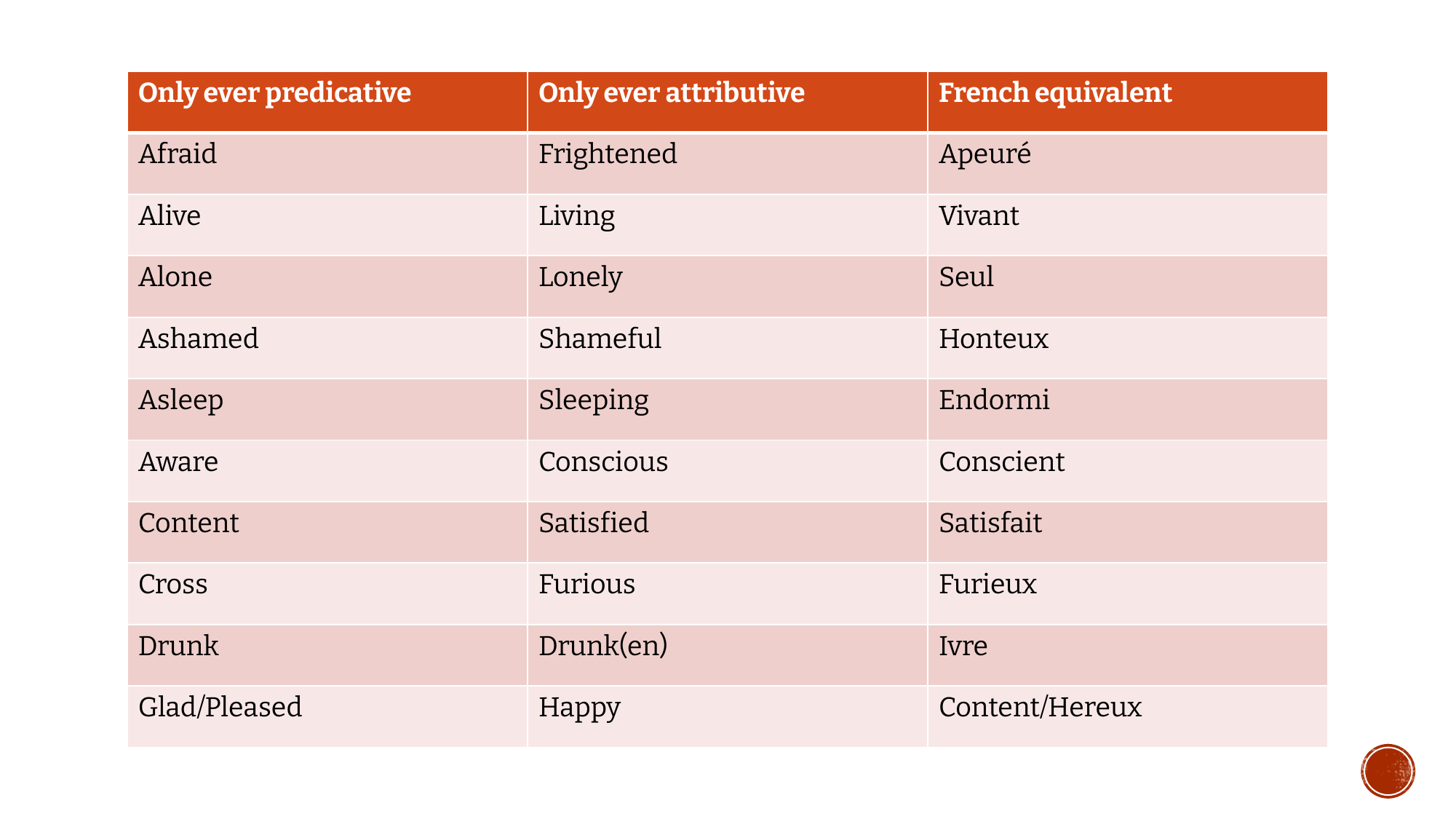

| Only ever predicative | Only ever attributive | French equivalent |
| --- | --- | --- |
| Afraid | Frightened | Apeuré |
| Alive | Living | Vivant |
| Alone | Lonely | Seul |
| Ashamed | Shameful | Honteux |
| Asleep | Sleeping | Endormi |
| Aware | Conscious | Conscient |
| Content | Satisfied | Satisfait |
| Cross | Furious | Furieux |
| Drunk | Drunk(en) | Ivre |
| Glad/Pleased | Happy | Content/Hereux |